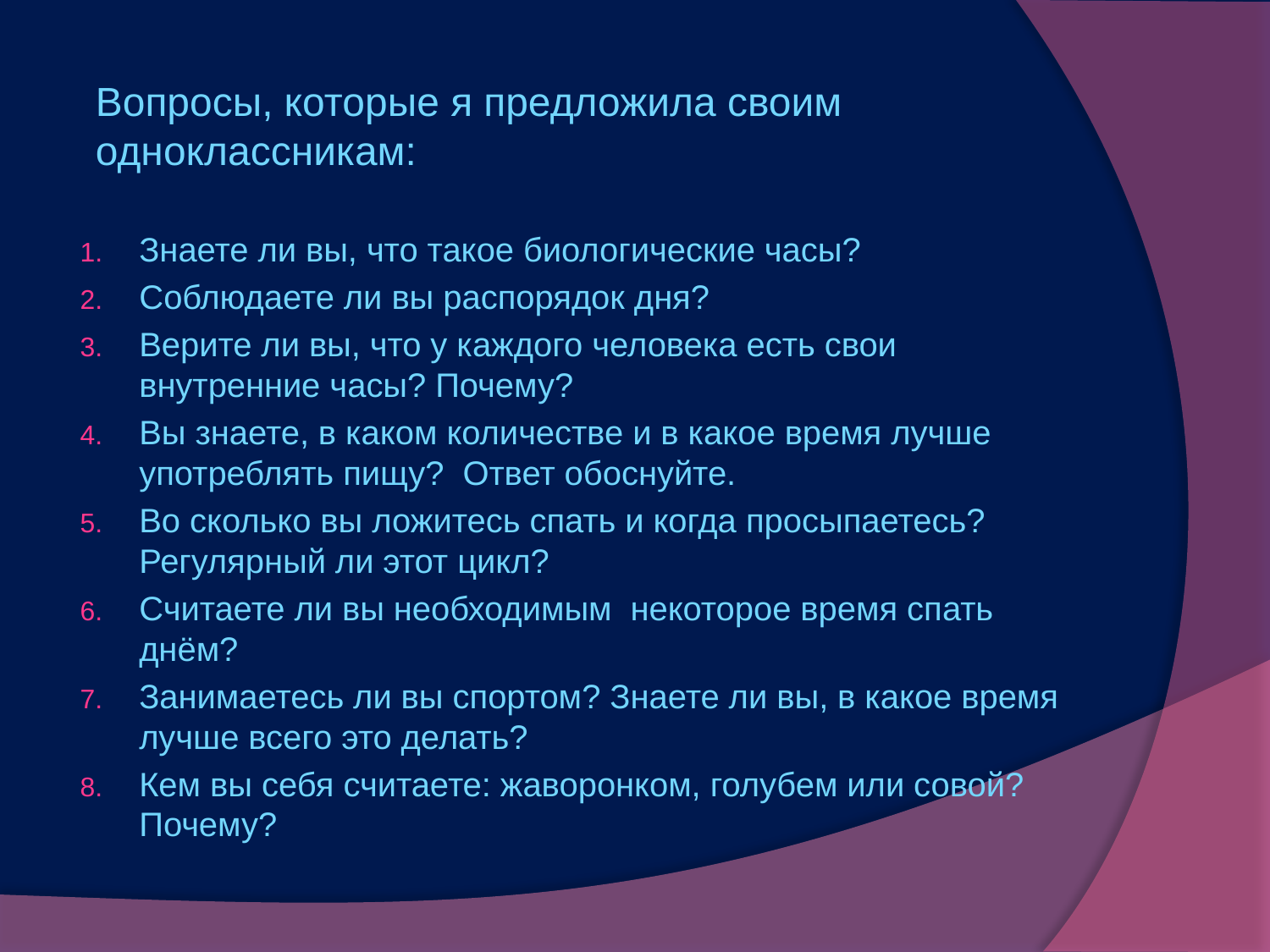

# Вопросы, которые я предложила своим одноклассникам:
Знаете ли вы, что такое биологические часы?
Соблюдаете ли вы распорядок дня?
Верите ли вы, что у каждого человека есть свои внутренние часы? Почему?
Вы знаете, в каком количестве и в какое время лучше употреблять пищу?  Ответ обоснуйте.
Во сколько вы ложитесь спать и когда просыпаетесь? Регулярный ли этот цикл?
Считаете ли вы необходимым  некоторое время спать днём?
Занимаетесь ли вы спортом? Знаете ли вы, в какое время лучше всего это делать?
Кем вы себя считаете: жаворонком, голубем или совой? Почему?